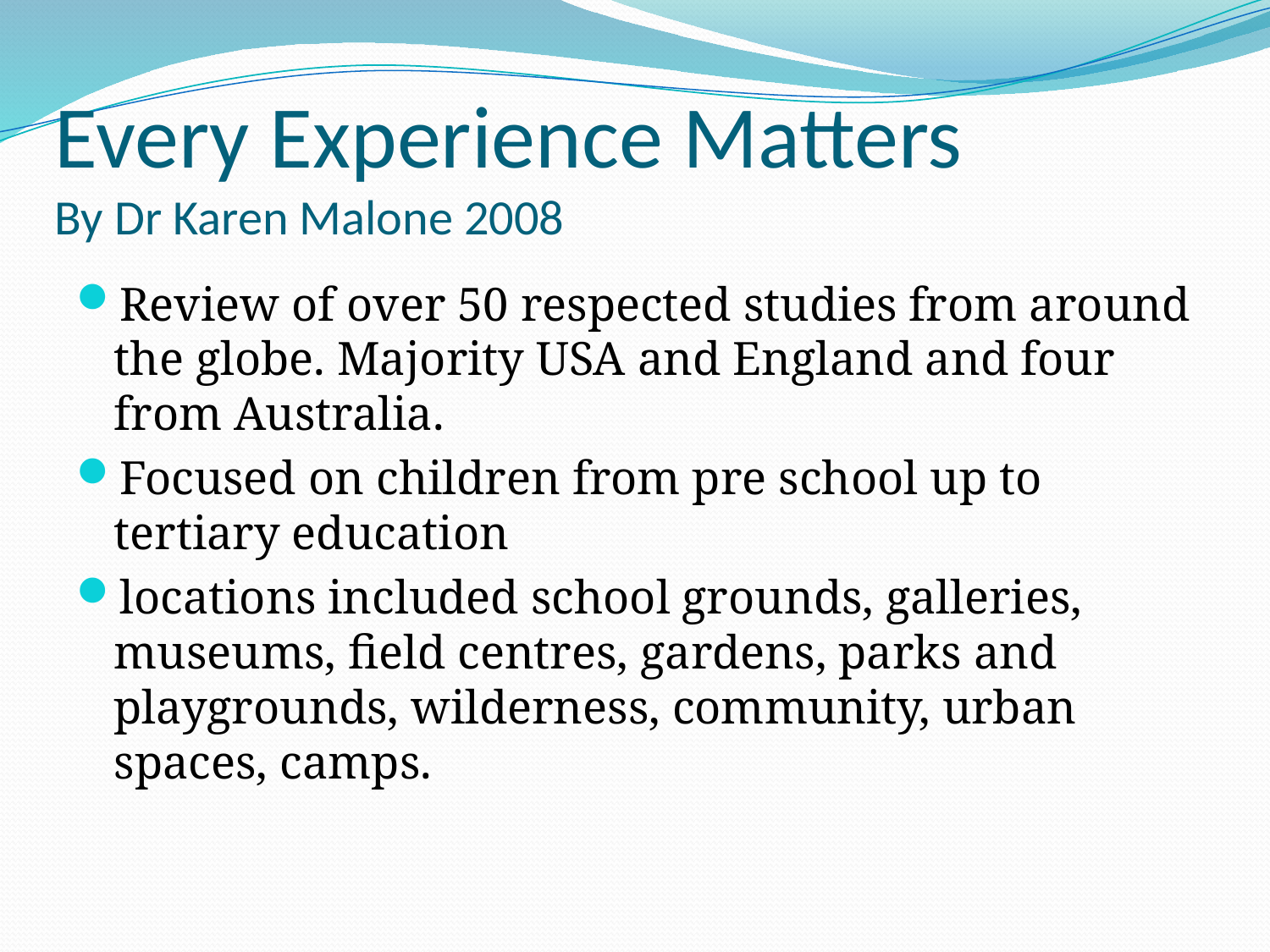

# Every Experience Matters By Dr Karen Malone 2008
Review of over 50 respected studies from around the globe. Majority USA and England and four from Australia.
Focused on children from pre school up to tertiary education
locations included school grounds, galleries, museums, field centres, gardens, parks and playgrounds, wilderness, community, urban spaces, camps.